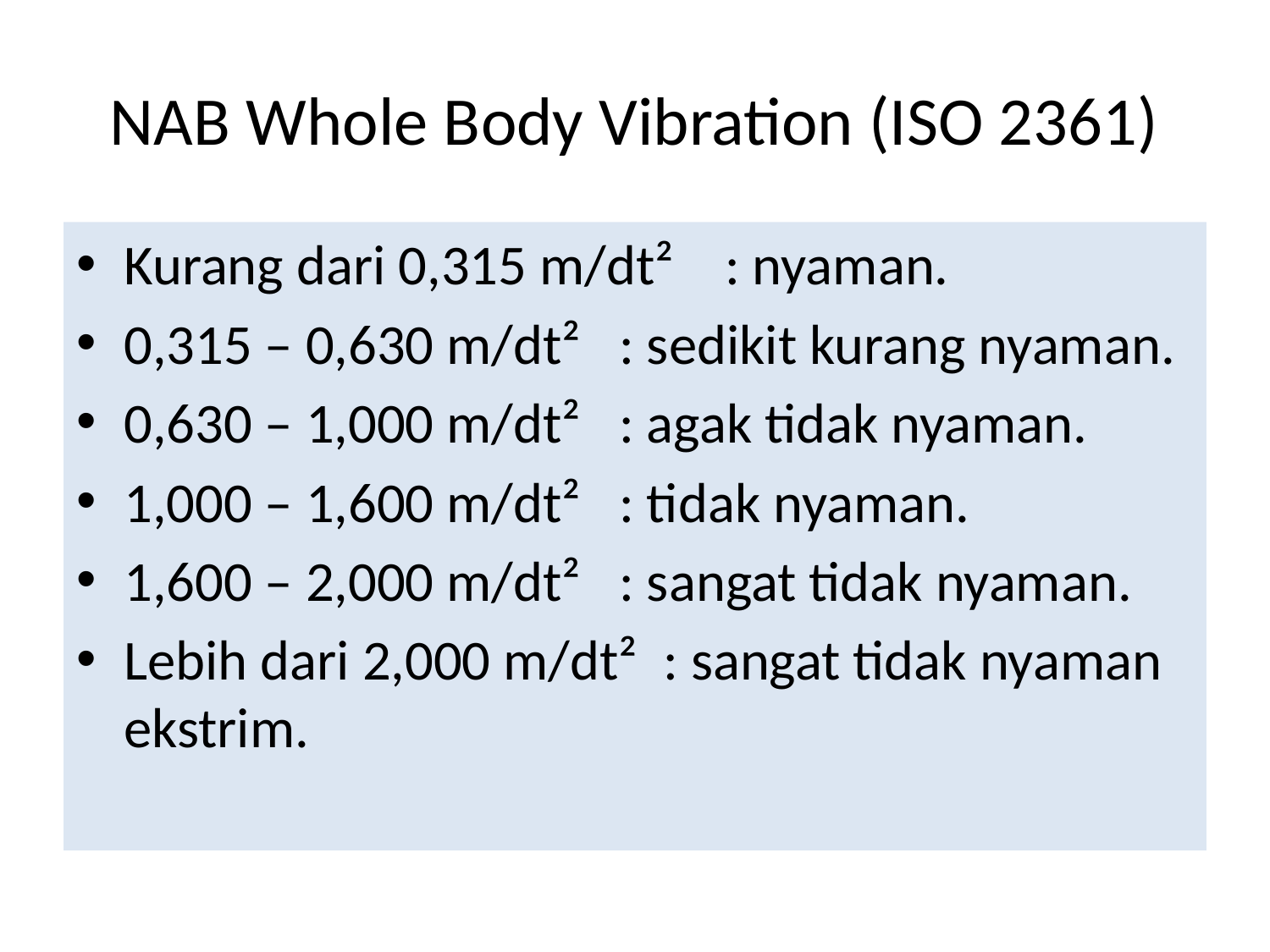

# NAB Whole Body Vibration (ISO 2361)
Kurang dari 0,315 m/dt²    : nyaman.
0,315 – 0,630 m/dt²   : sedikit kurang nyaman.
0,630 – 1,000 m/dt²   : agak tidak nyaman.
1,000 – 1,600 m/dt²   : tidak nyaman.
1,600 – 2,000 m/dt²   : sangat tidak nyaman.
Lebih dari 2,000 m/dt²  : sangat tidak nyaman ekstrim.